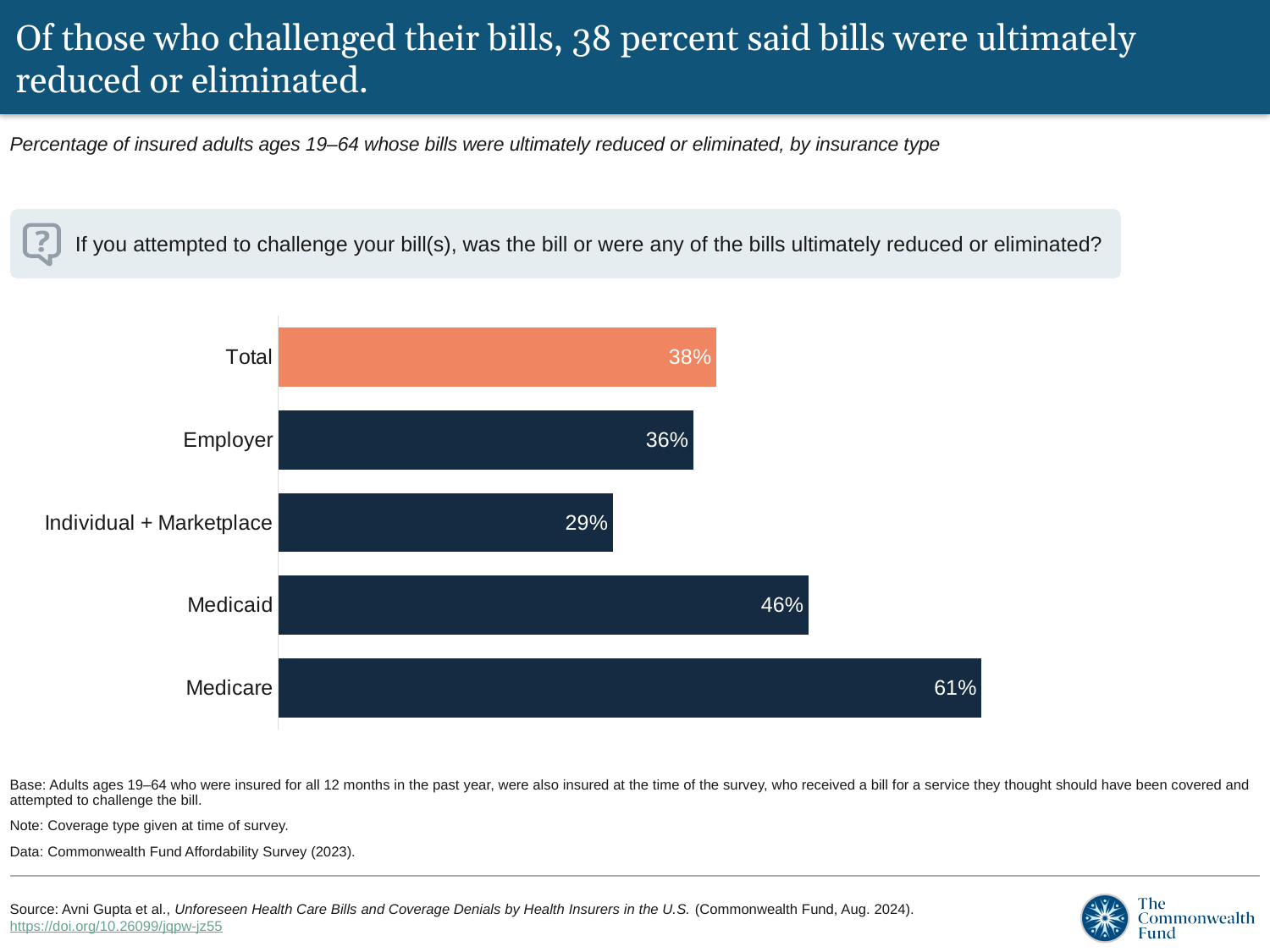

# Of those who challenged their bills, 38 percent said bills were ultimately reduced or eliminated.
Percentage of insured adults ages 19–64 whose bills were ultimately reduced or eliminated, by insurance type
If you attempted to challenge your bill(s), was the bill or were any of the bills ultimately reduced or eliminated?

### Chart

| Category | Percent |
|---|---|
| Medicare | 0.61 |
| Medicaid | 0.46 |
| Individual + Marketplace | 0.29 |
| Employer | 0.36 |
| Total | 0.38 |
Base: Adults ages 19–64 who were insured for all 12 months in the past year, were also insured at the time of the survey, who received a bill for a service they thought should have been covered and attempted to challenge the bill.
Note: Coverage type given at time of survey.
Data: Commonwealth Fund Affordability Survey (2023).